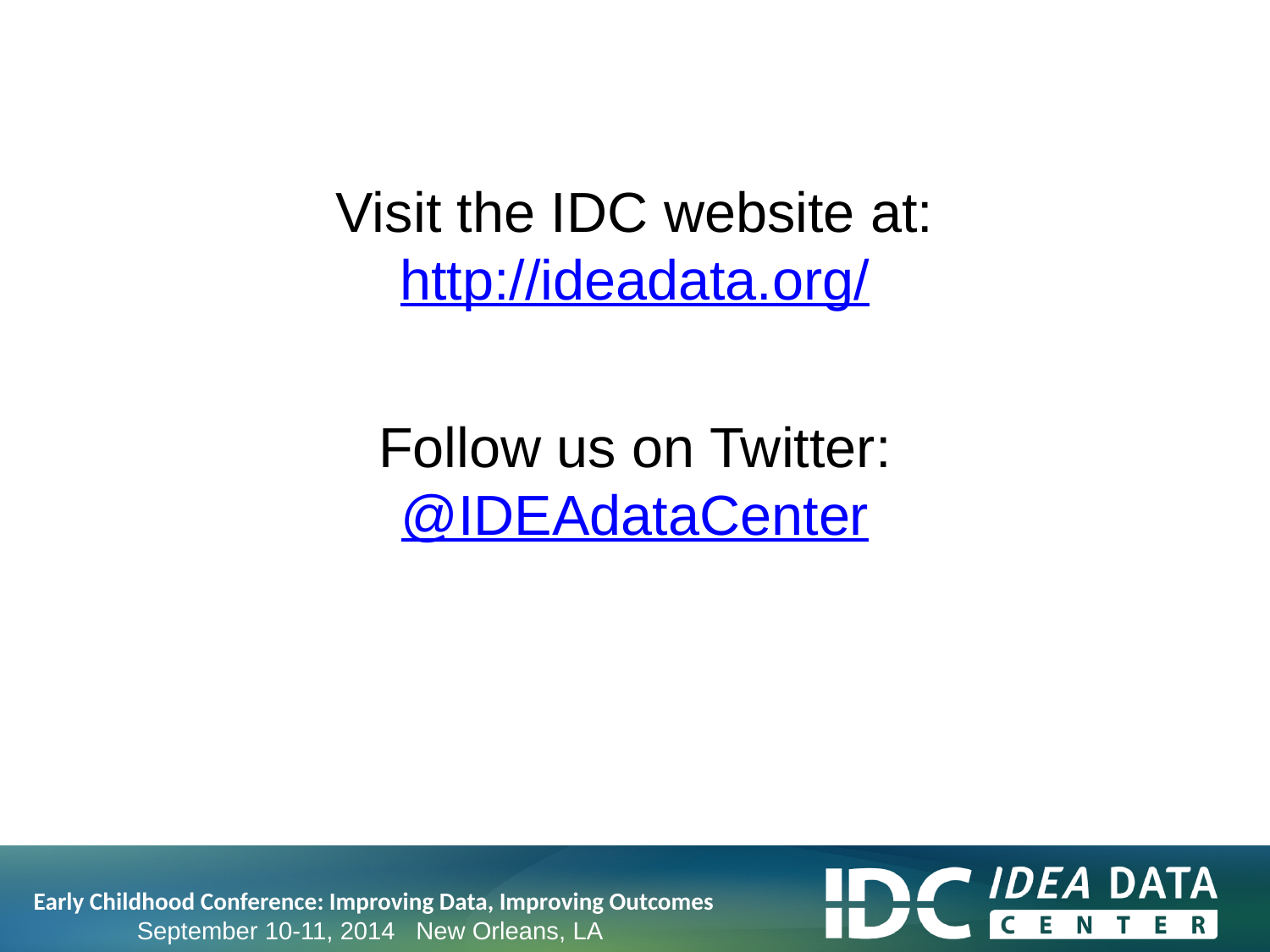

#
Visit the IDC website at:
http://ideadata.org/

Follow us on Twitter:
@IDEAdataCenter